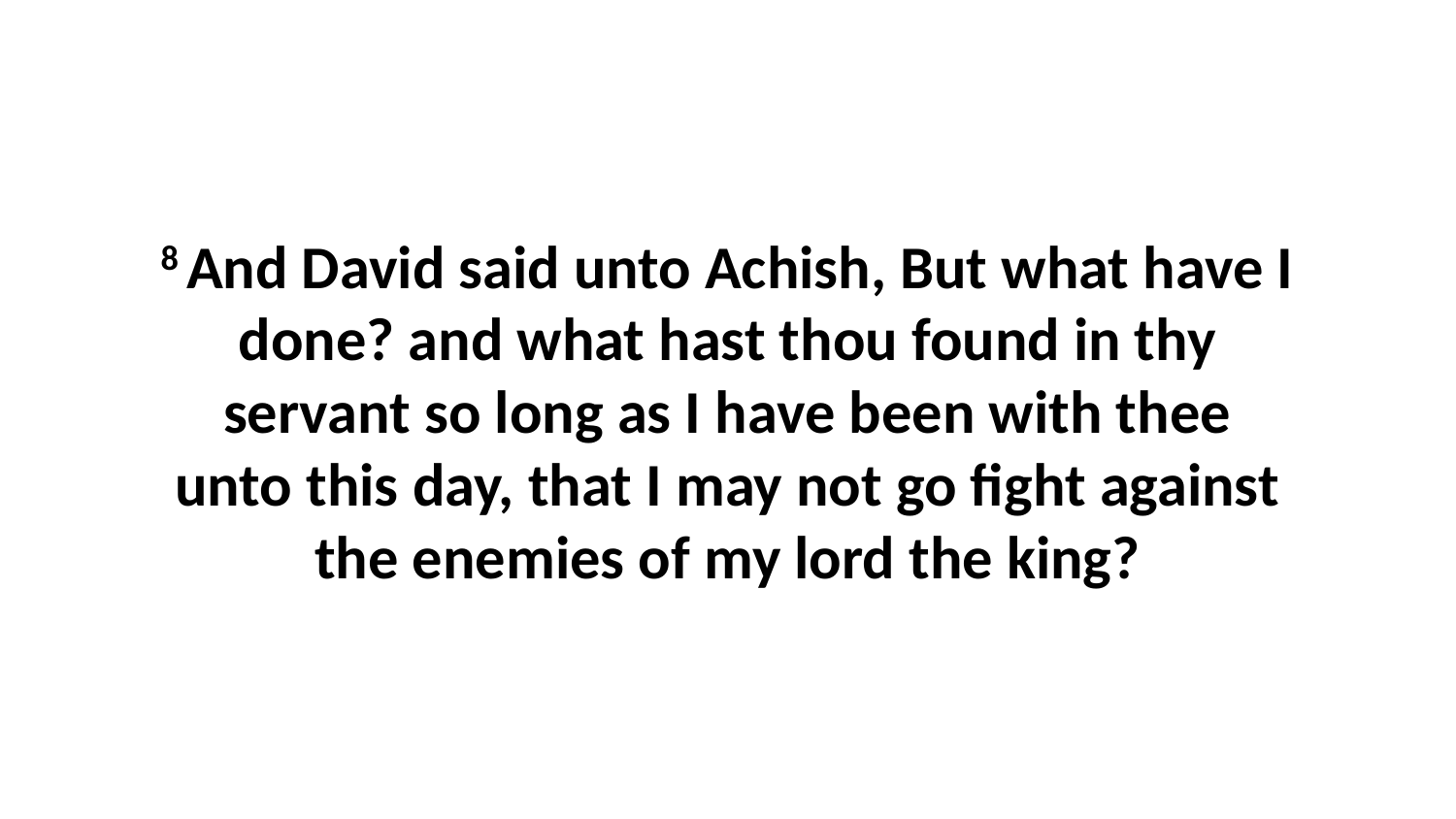

8 And David said unto Achish, But what have I done? and what hast thou found in thy servant so long as I have been with thee unto this day, that I may not go fight against the enemies of my lord the king?